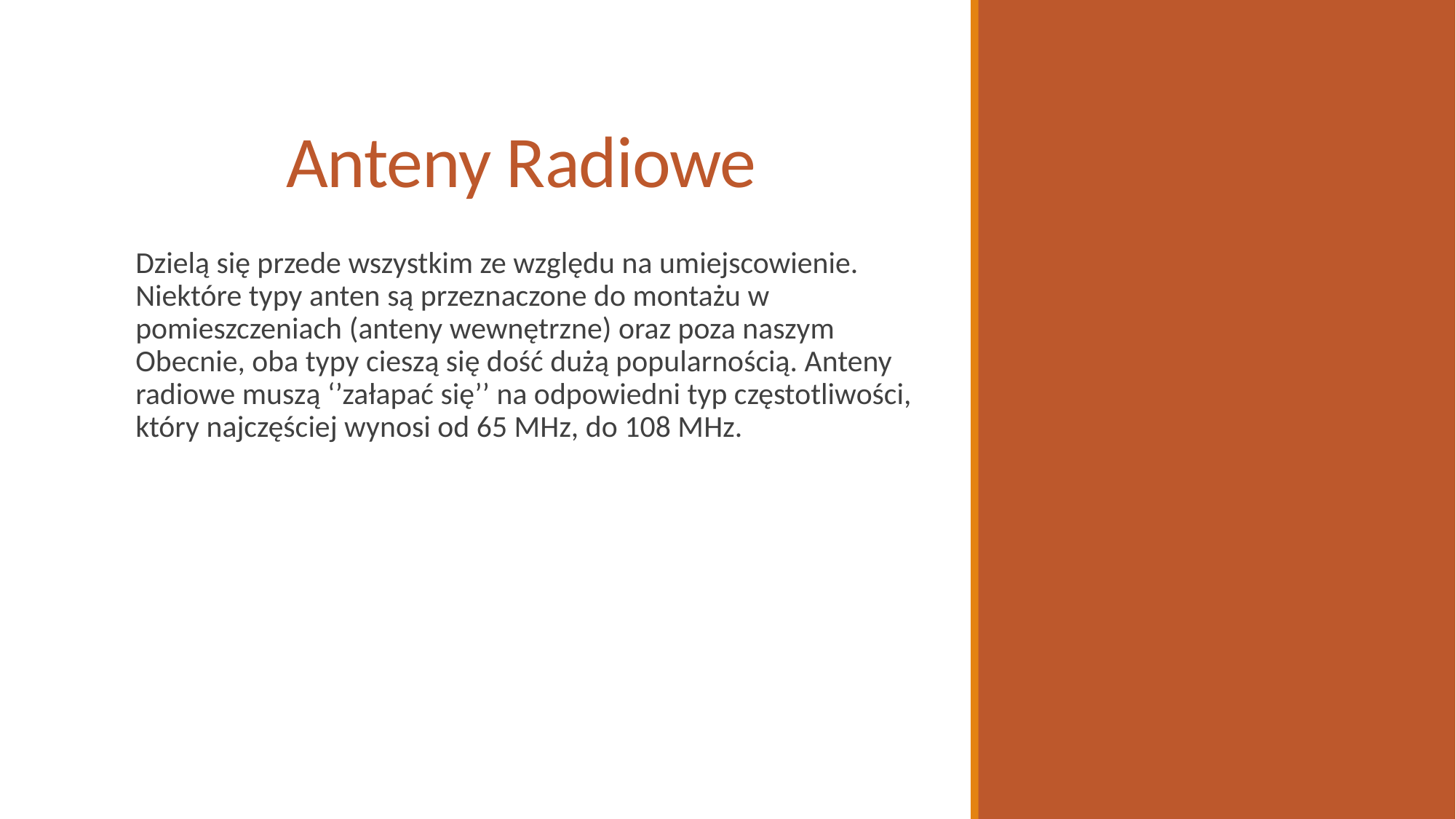

# Anteny Radiowe
Dzielą się przede wszystkim ze względu na umiejscowienie. Niektóre typy anten są przeznaczone do montażu w pomieszczeniach (anteny wewnętrzne) oraz poza naszym Obecnie, oba typy cieszą się dość dużą popularnością. Anteny radiowe muszą ‘’załapać się’’ na odpowiedni typ częstotliwości, który najczęściej wynosi od 65 MHz, do 108 MHz.